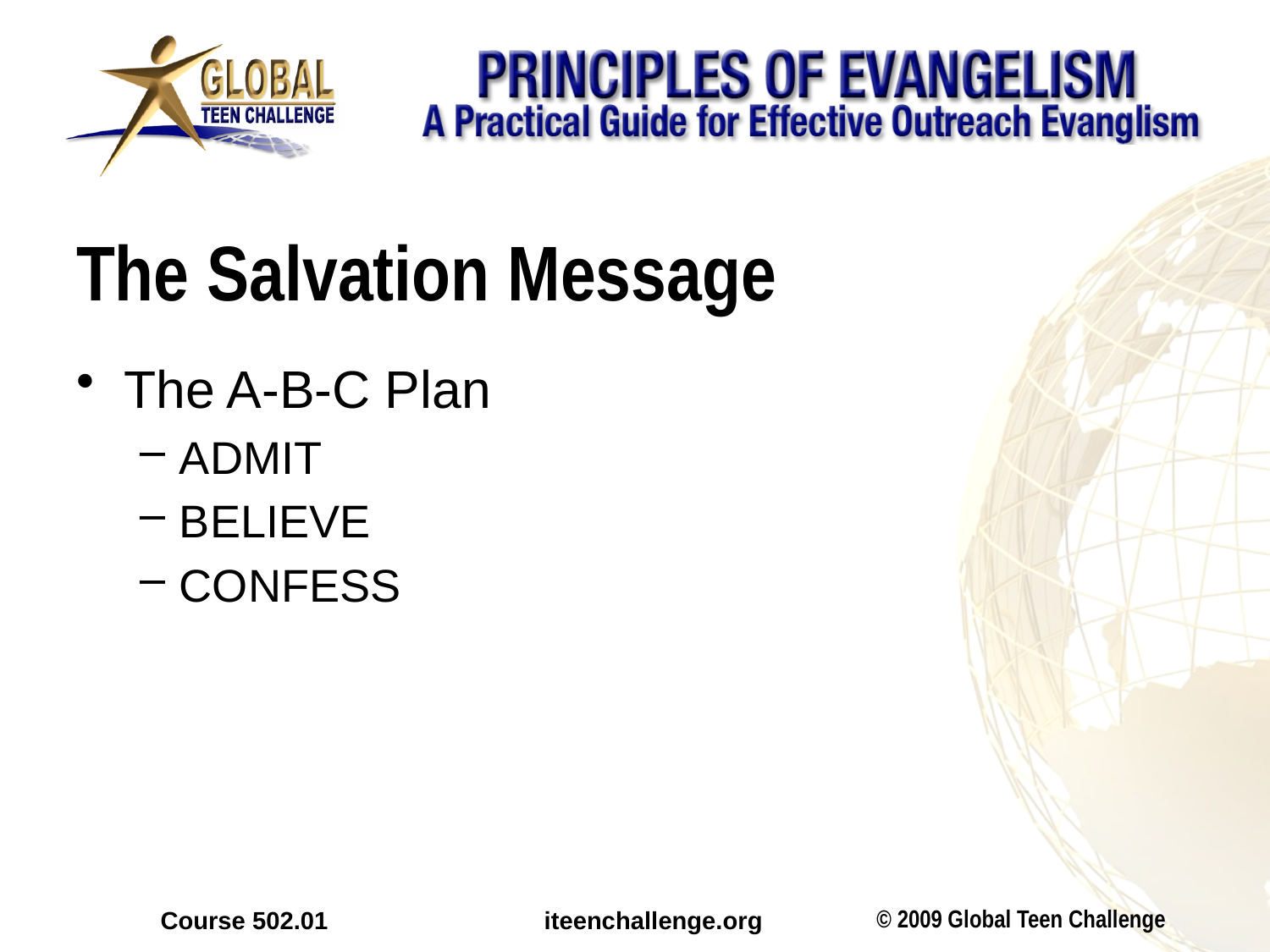

# The Salvation Message
The A-B-C Plan
ADMIT
BELIEVE
CONFESS